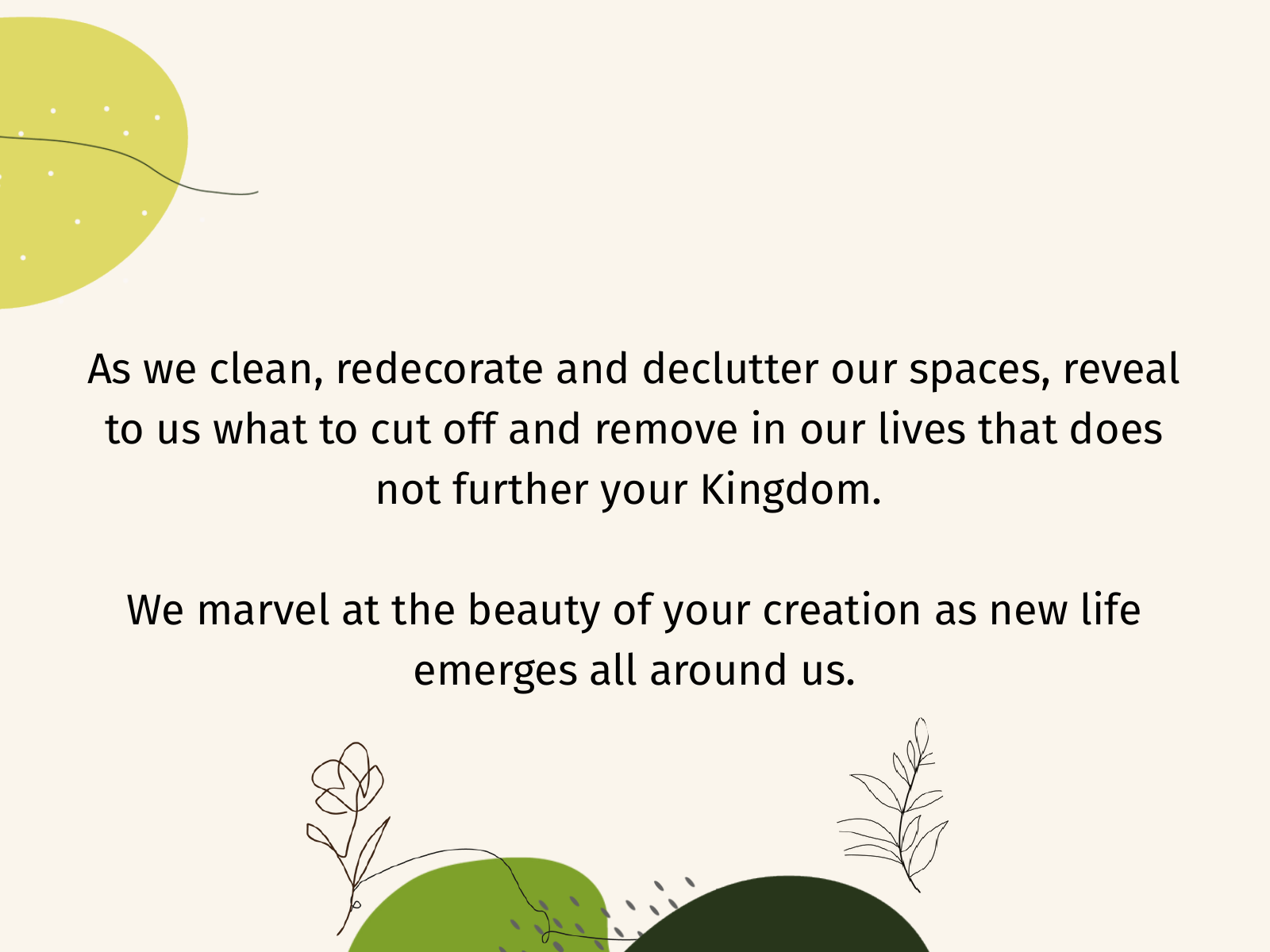

As we clean, redecorate and declutter our spaces, reveal to us what to cut off and remove in our lives that does not further your Kingdom.

We marvel at the beauty of your creation as new life emerges all around us.